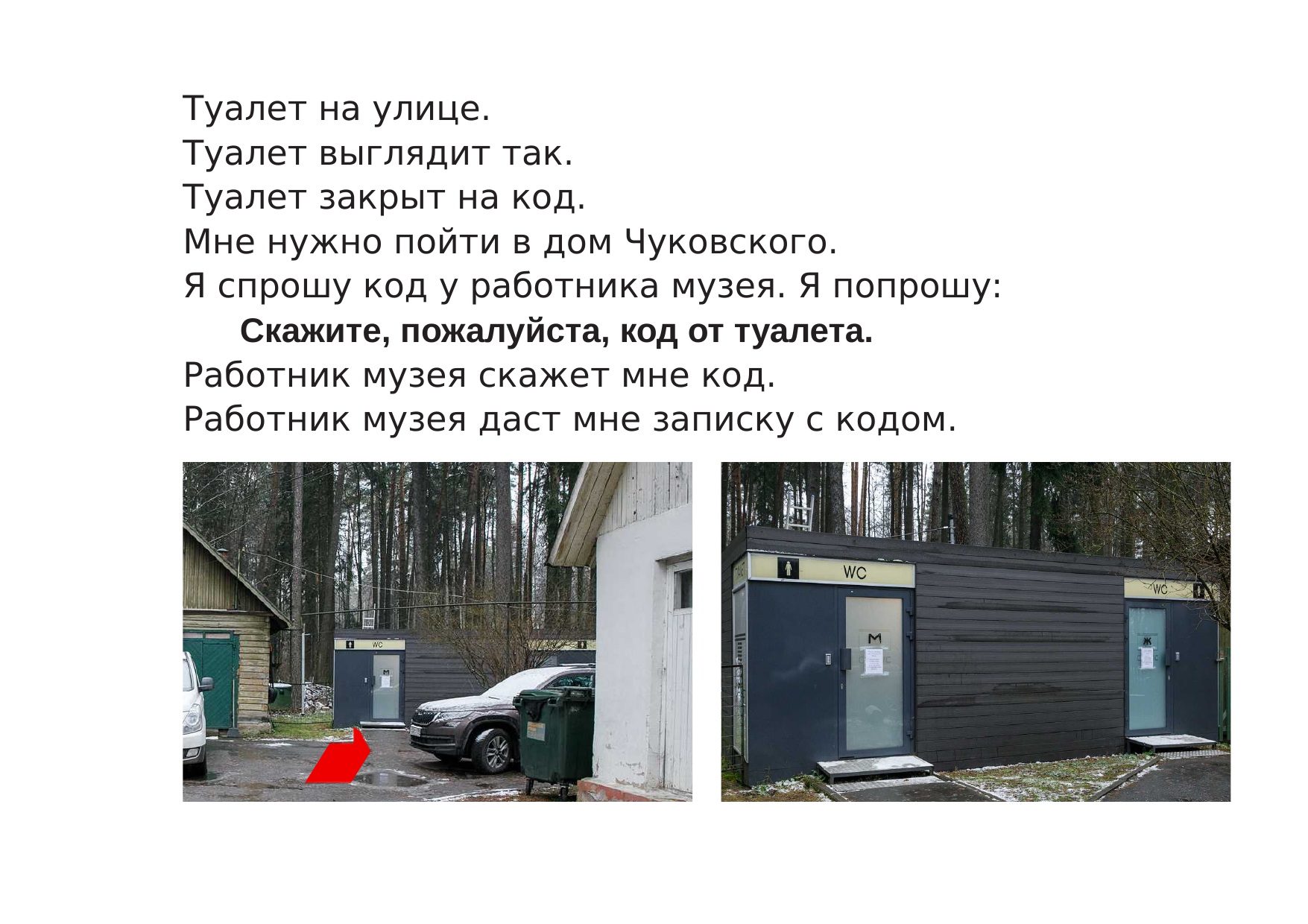

Туалет на улице.
Туалет выглядит так.
Туалет закрыт на код.
Мне нужно пойти в дом Чуковского.
Я спрошу код у работника музея. Я попрошу:
      Скажите, пожалуйста, код от туалета.
Работник музея скажет мне код.
Работник музея даст мне записку с кодом.